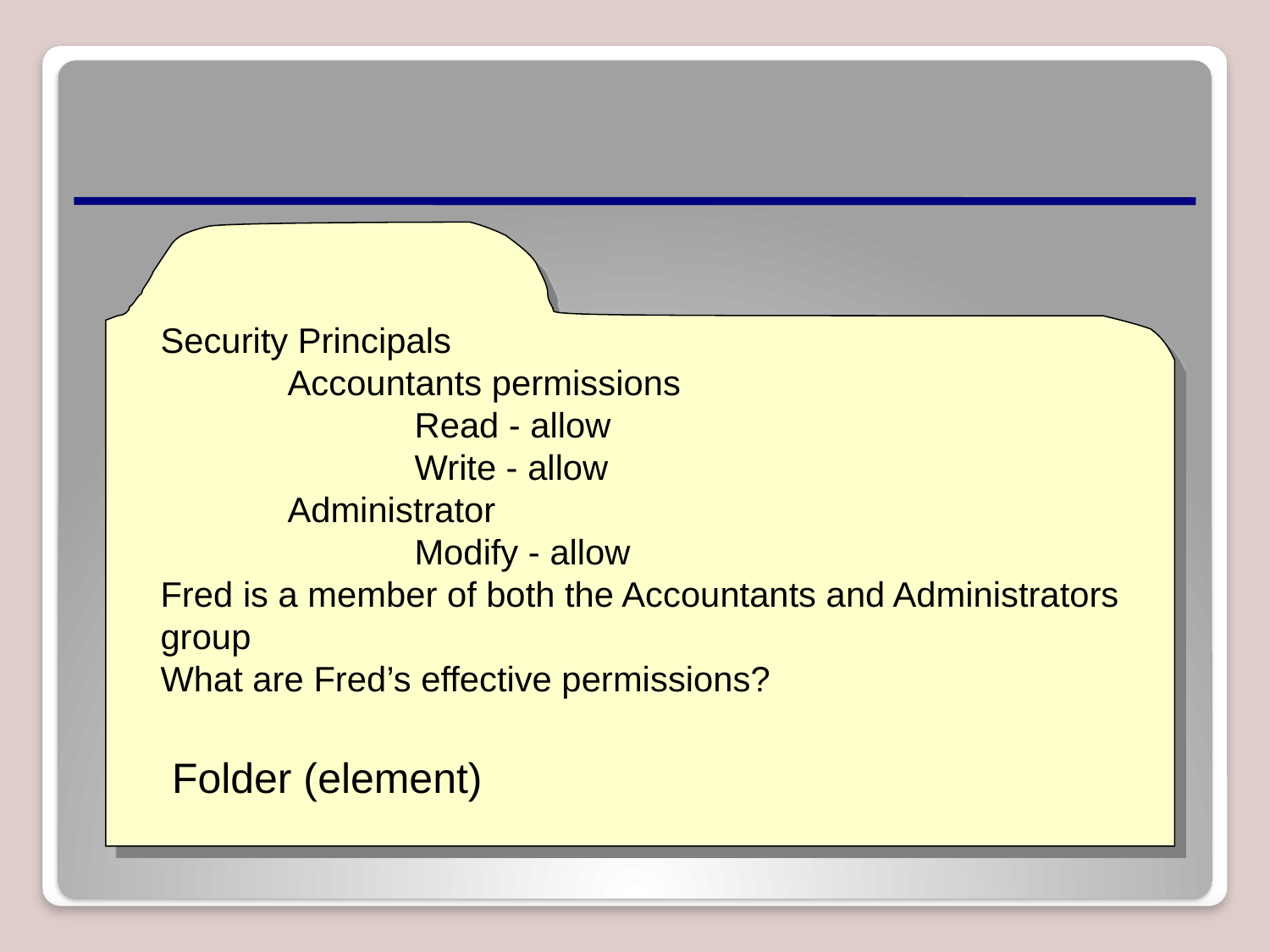

Folder (element)
Security Principals
	Accountants permissions
		Read - allow
		Write - allow
	Administrator
		Modify - allow
Fred is a member of both the Accountants and Administrators group
What are Fred’s effective permissions?